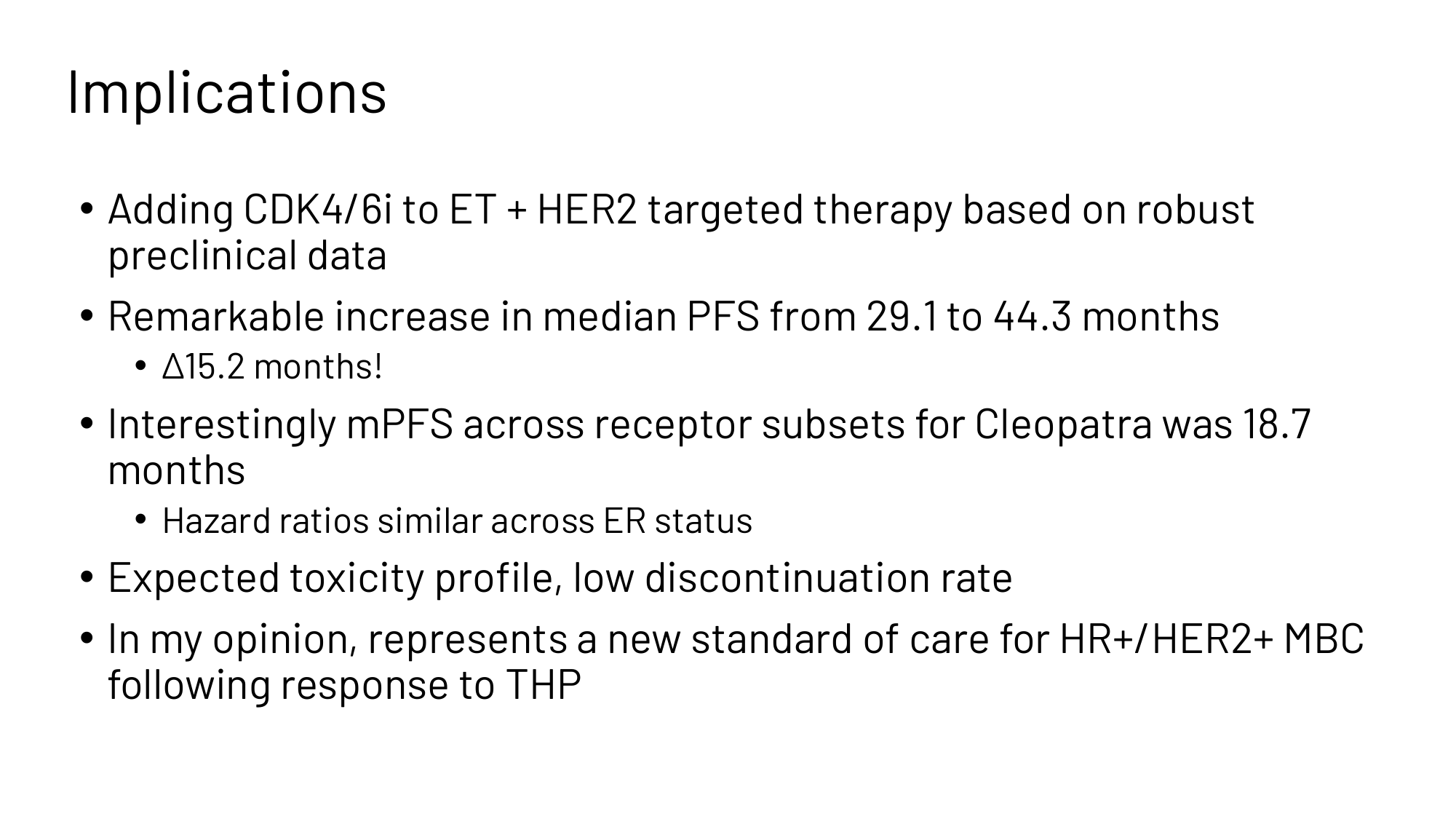

# Implications
Adding CDK4/6i to ET + HER2 targeted therapy based on robust preclinical data
Remarkable increase in median PFS from 29.1 to 44.3 months
Δ15.2 months!
Interestingly mPFS across receptor subsets for Cleopatra was 18.7 months
Hazard ratios similar across ER status
Expected toxicity profile, low discontinuation rate
In my opinion, represents a new standard of care for HR+/HER2+ MBC following response to THP